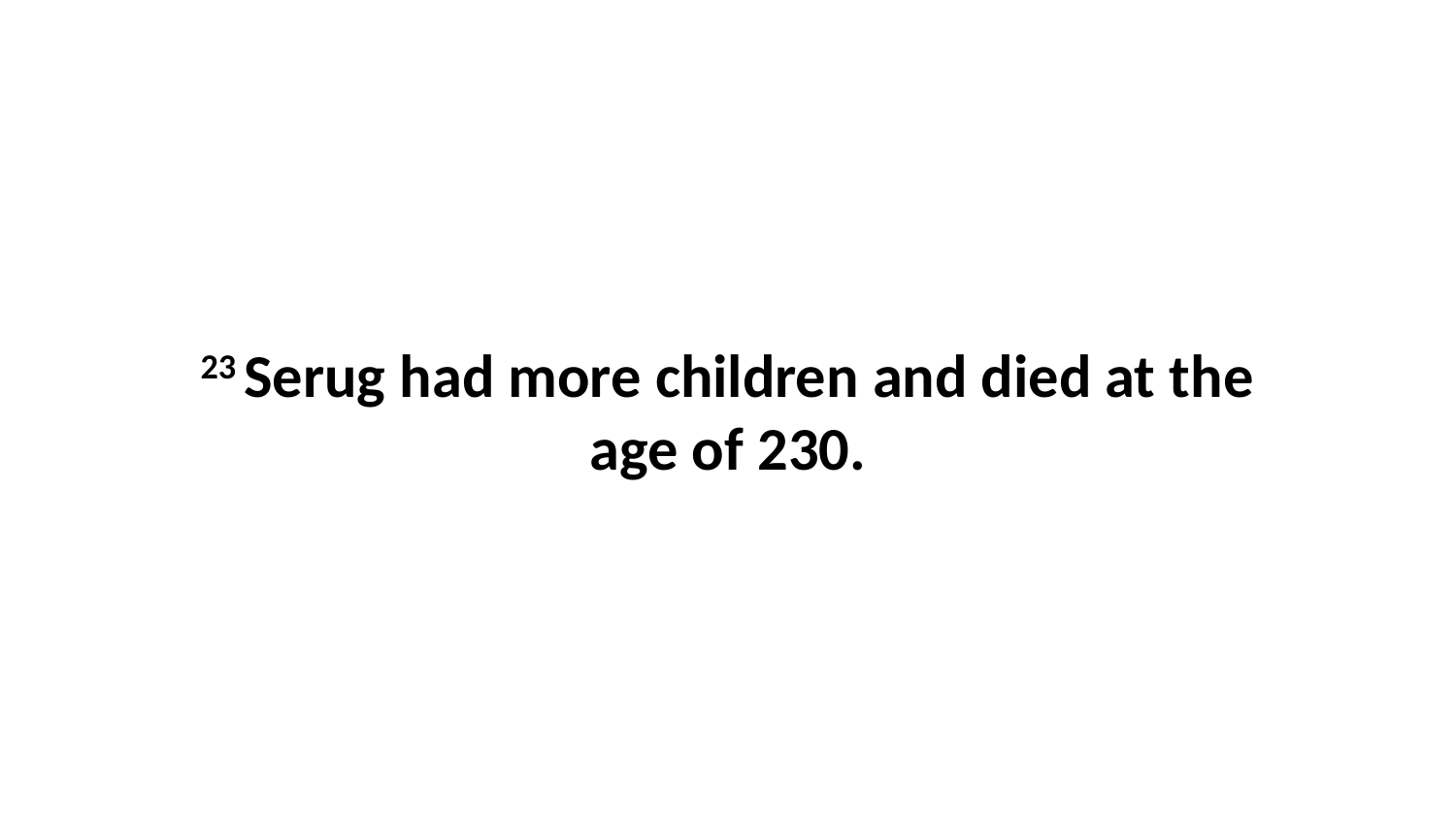

23 Serug had more children and died at the age of 230.